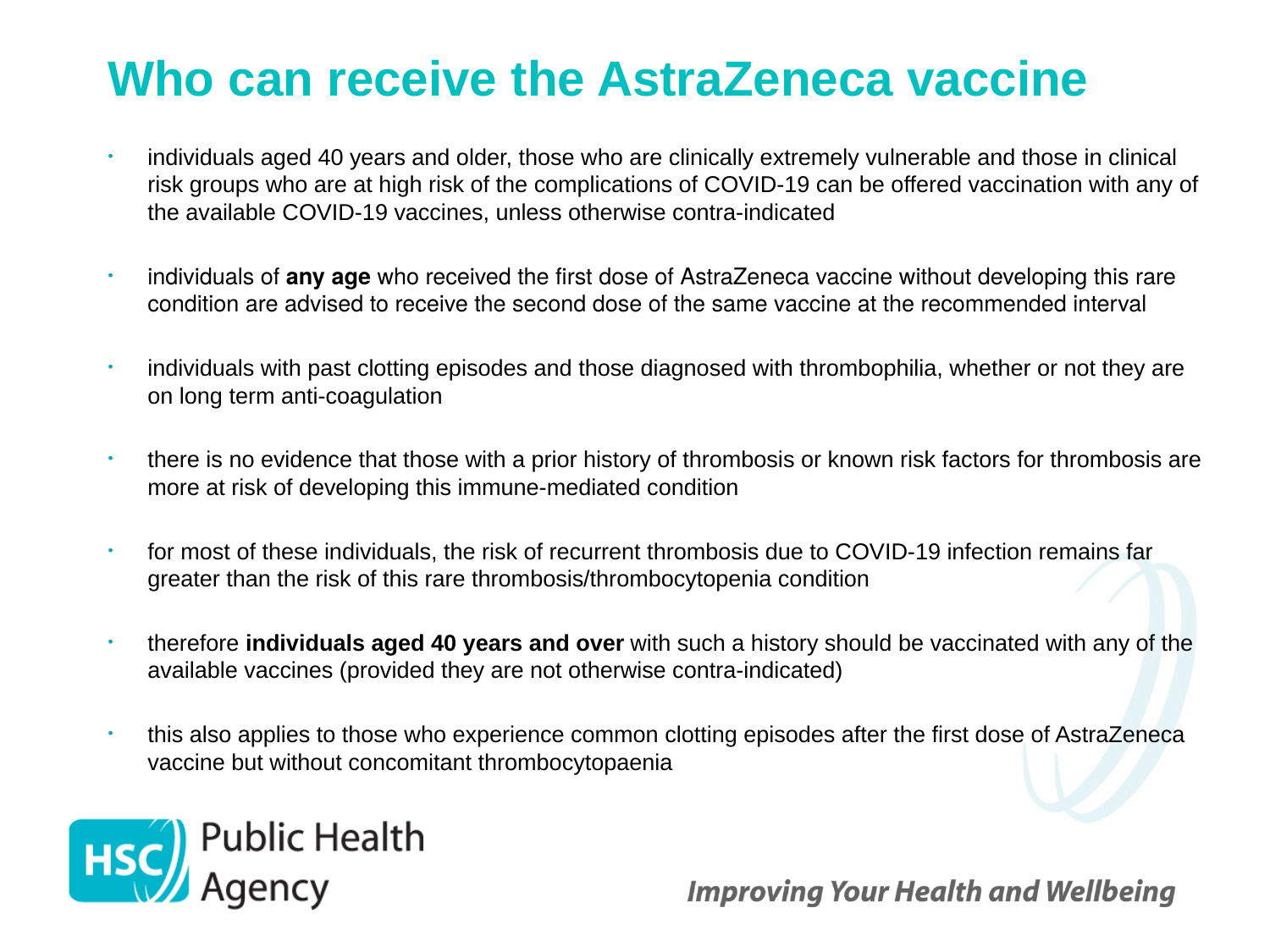

# Who can receive the AstraZeneca vaccine
individuals aged 40 years and older, those who are clinically extremely vulnerable and those in clinical risk groups who are at high risk of the complications of COVID-19 can be offered vaccination with any of the available COVID-19 vaccines, unless otherwise contra-indicated

individuals of any age who received the first dose of AstraZeneca vaccine without developing this rare condition are advised to receive the second dose of the same vaccine at the recommended interval

individuals with past clotting episodes and those diagnosed with thrombophilia, whether or not they are on long term anti-coagulation

there is no evidence that those with a prior history of thrombosis or known risk factors for thrombosis are more at risk of developing this immune-mediated condition

for most of these individuals, the risk of recurrent thrombosis due to COVID-19 infection remains far greater than the risk of this rare thrombosis/thrombocytopenia condition

therefore individuals aged 40 years and over with such a history should be vaccinated with any of the available vaccines (provided they are not otherwise contra-indicated)

this also applies to those who experience common clotting episodes after the first dose of AstraZeneca vaccine but without concomitant thrombocytopaenia